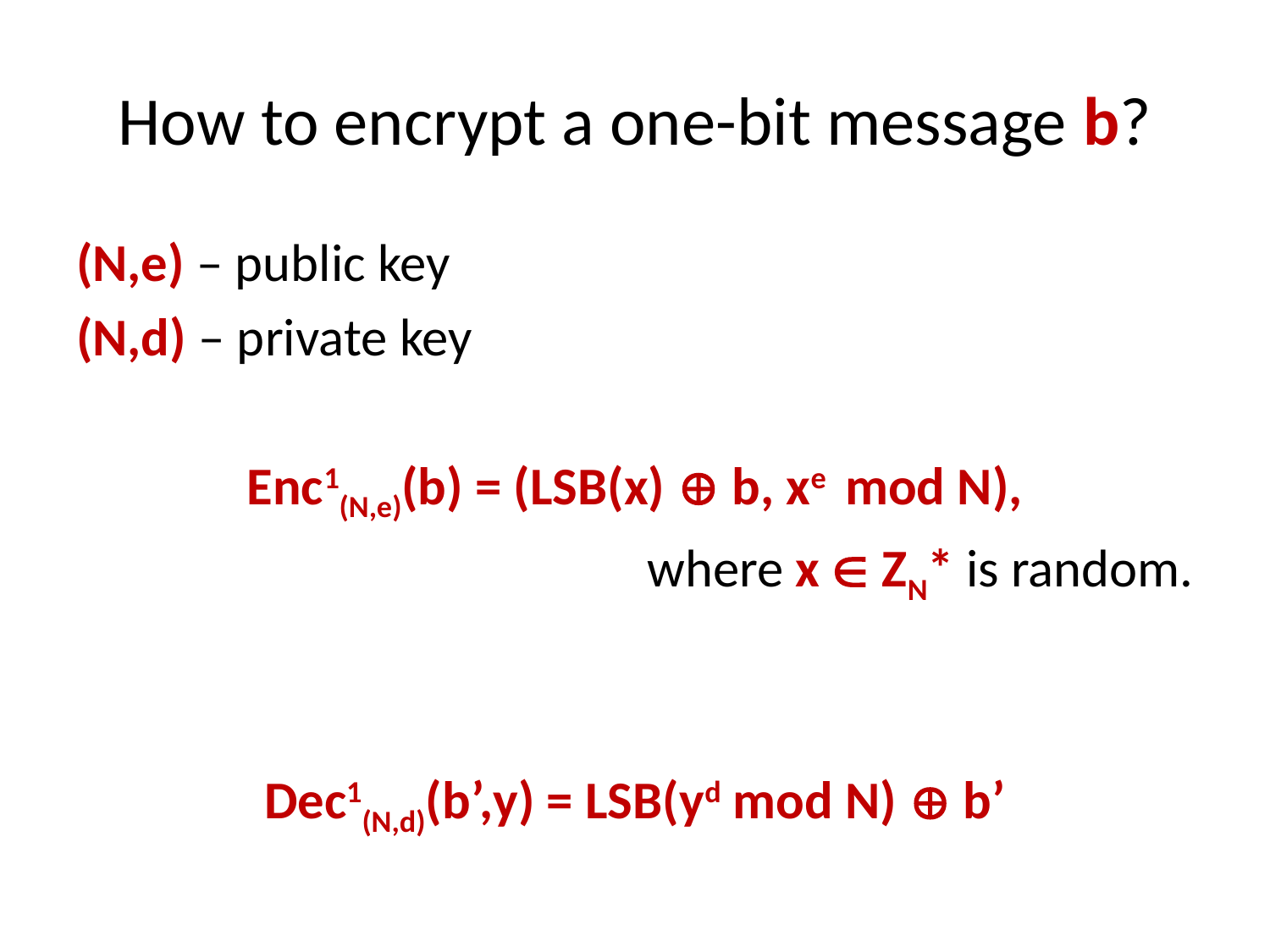

# How to encrypt a one-bit message b?
(N,e) – public key
(N,d) – private key

Enc1(N,e)(b) = (LSB(x) ⊕ b, xe  mod N),
where x ∈ ZN* is random.

Dec1(N,d)(b’,y) = LSB(yd mod N) ⊕ b’